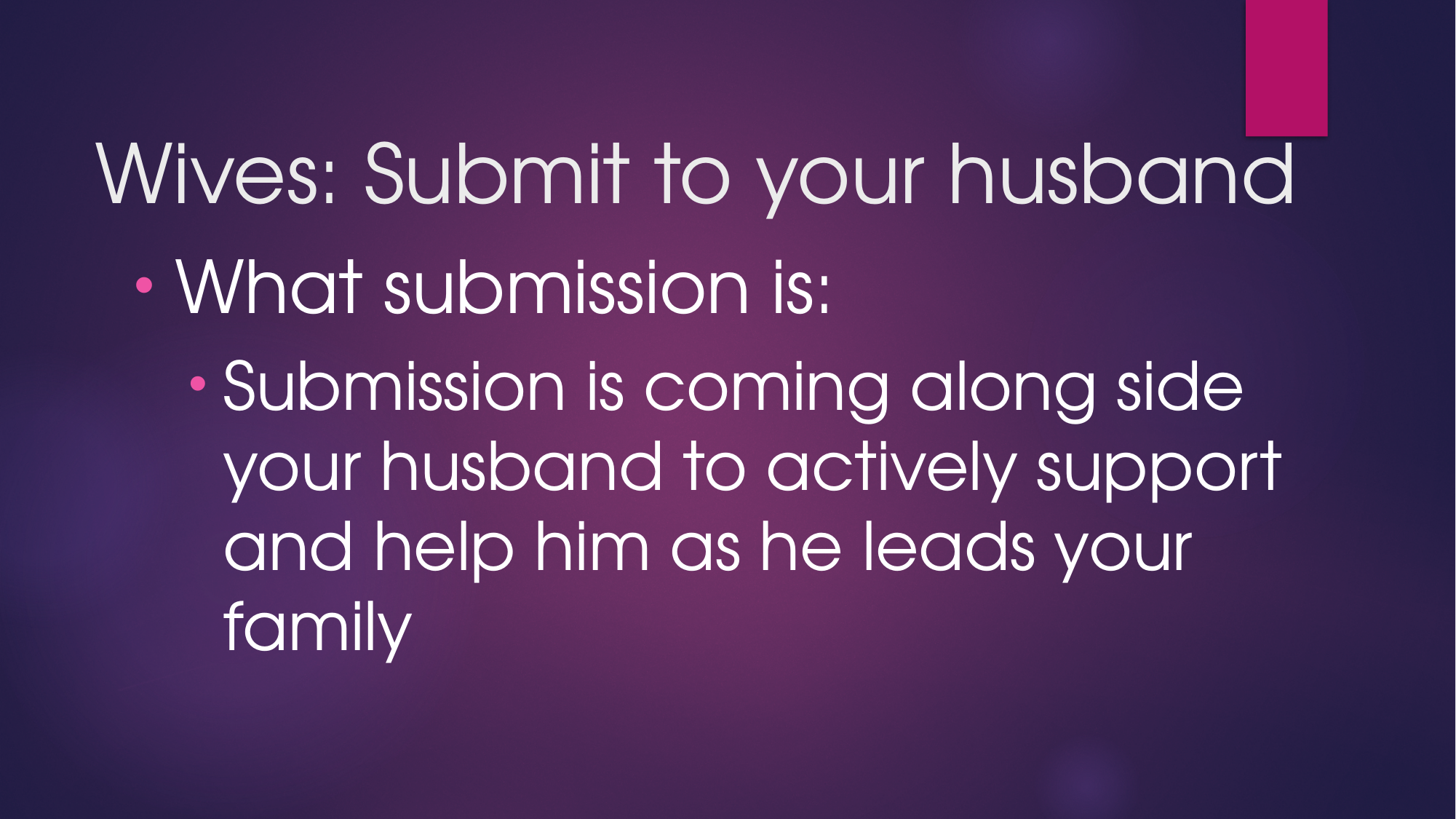

# Wives: Submit to your husband
What submission is:
Submission is coming along side your husband to actively support and help him as he leads your family